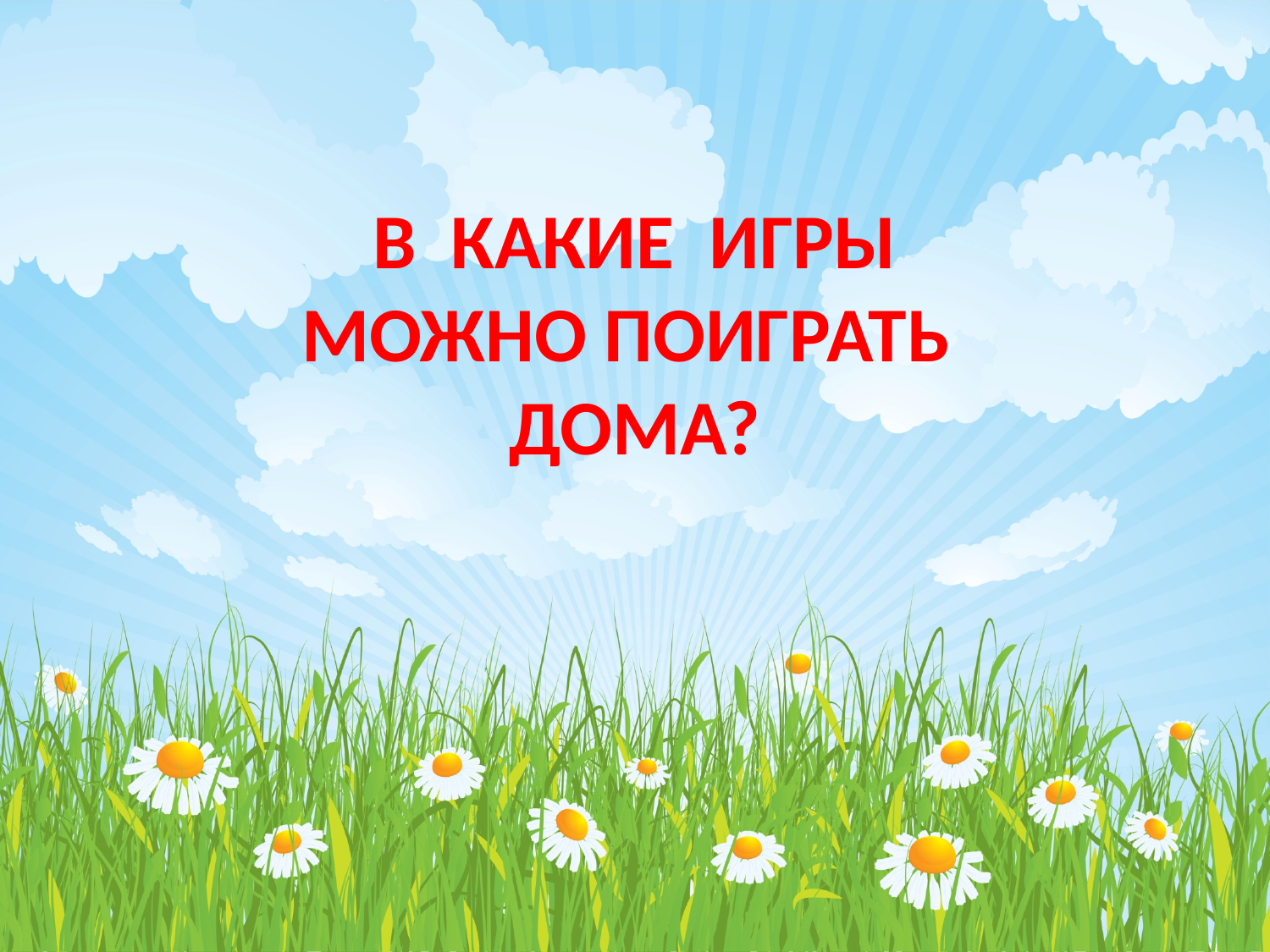

# В  КАКИЕ  ИГРЫ МОЖНО ПОИГРАТЬ ДОМА?